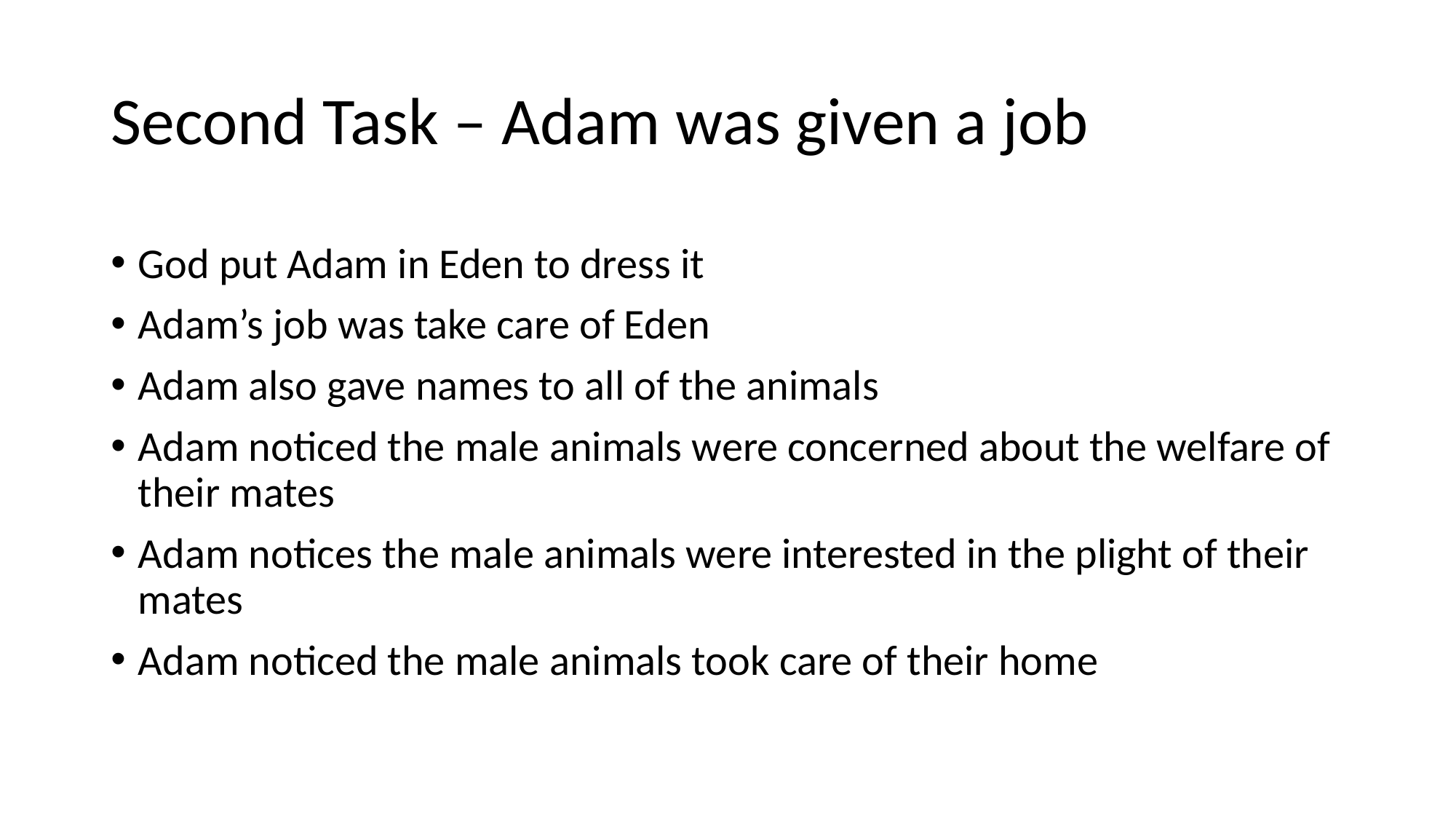

# Second Task – Adam was given a job
God put Adam in Eden to dress it
Adam’s job was take care of Eden
Adam also gave names to all of the animals
Adam noticed the male animals were concerned about the welfare of their mates
Adam notices the male animals were interested in the plight of their mates
Adam noticed the male animals took care of their home